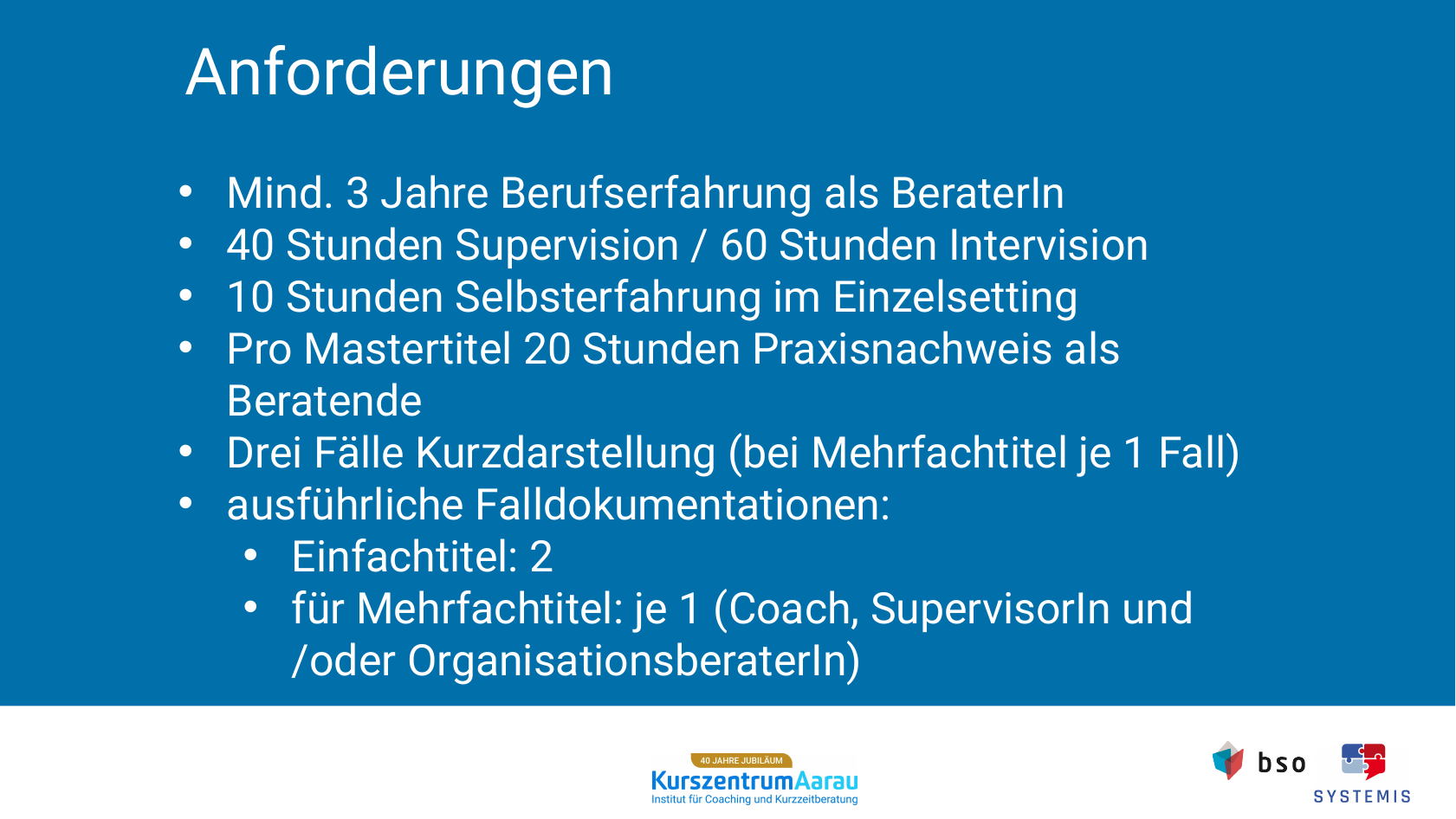

Anforderungen
Mind. 3 Jahre Berufserfahrung als BeraterIn
40 Stunden Supervision / 60 Stunden Intervision
10 Stunden Selbsterfahrung im Einzelsetting
Pro Mastertitel 20 Stunden Praxisnachweis als Beratende
Drei Fälle Kurzdarstellung (bei Mehrfachtitel je 1 Fall)
ausführliche Falldokumentationen:
Einfachtitel: 2
für Mehrfachtitel: je 1 (Coach, SupervisorIn und /oder OrganisationsberaterIn)